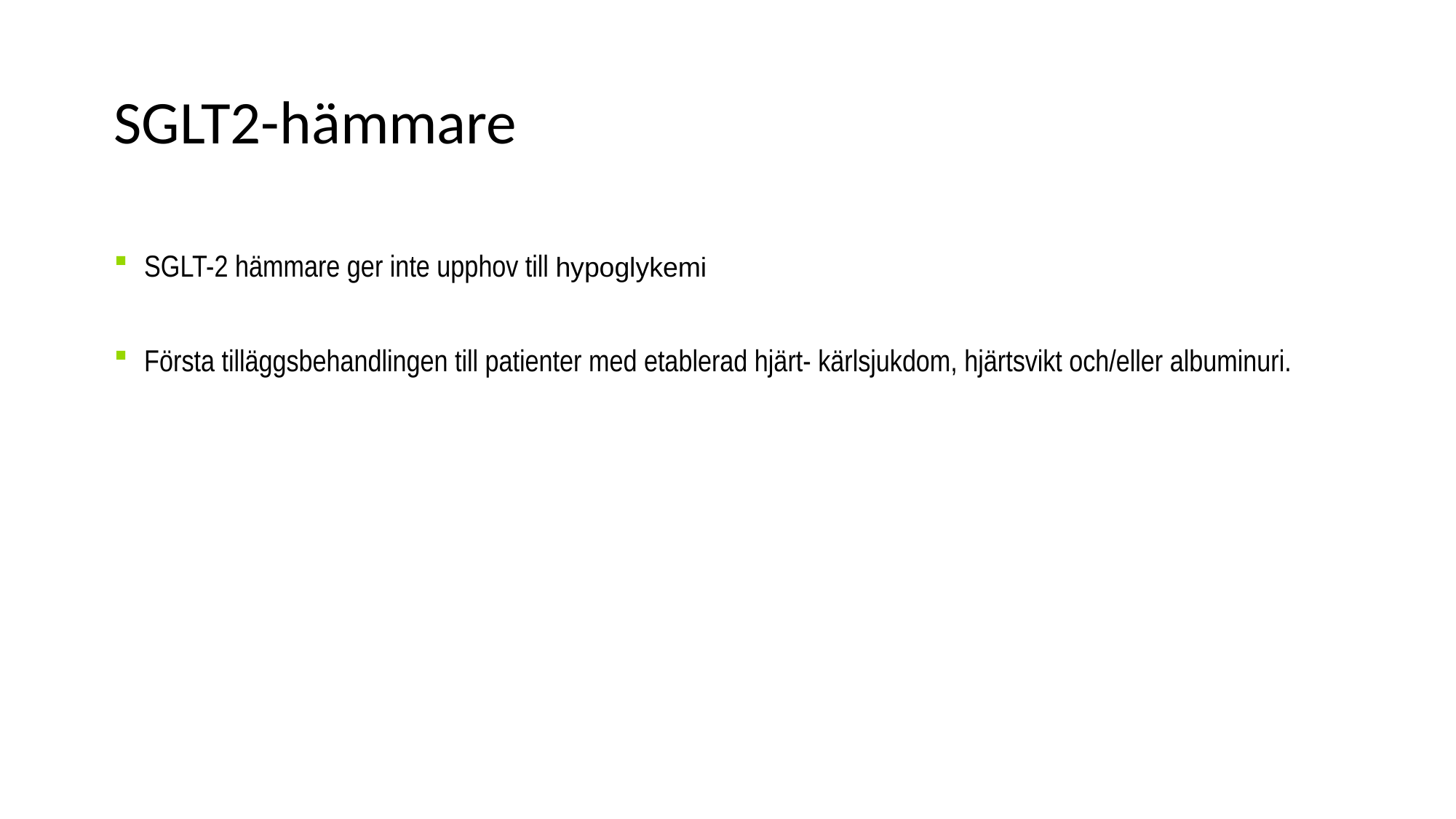

# SGLT2-hämmare

SGLT-2 hämmare ger inte upphov till hypoglykemi

Första tilläggsbehandlingen till patienter med etablerad hjärt- kärlsjukdom, hjärtsvikt och/eller albuminuri.